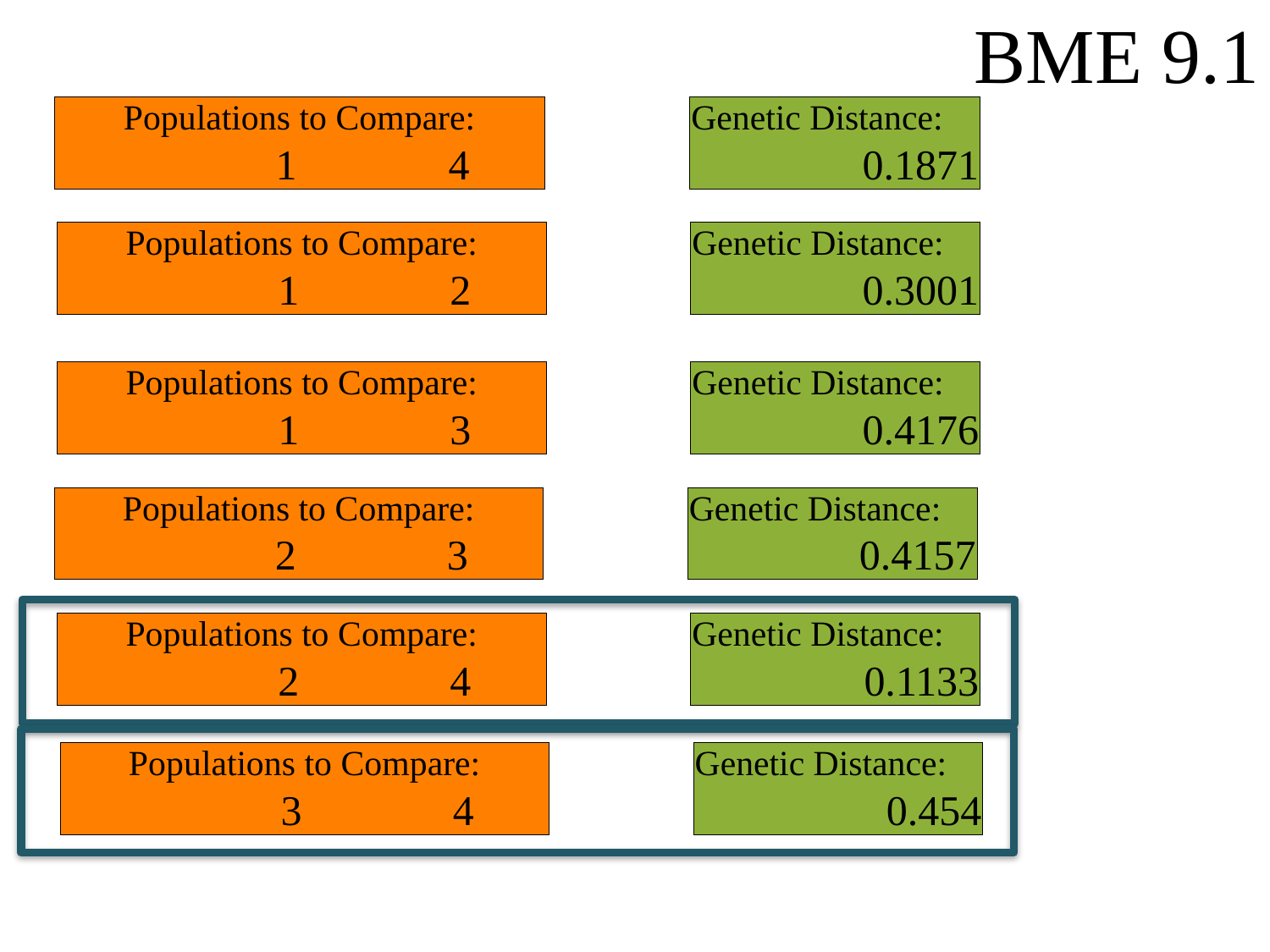

# BME 9.1
|  |  |  |  |  |  |
| --- | --- | --- | --- | --- | --- |
| Populations to Compare: |  |  |  | Genetic Distance: |  |
|  | 1 | 4 |  |  | 0.1871 |
|  |  |  |  |  |  |
| --- | --- | --- | --- | --- | --- |
| Populations to Compare: |  |  |  | Genetic Distance: |  |
|  | 1 | 2 |  |  | 0.3001 |
|  |  |  |  |  |  |
| --- | --- | --- | --- | --- | --- |
| Populations to Compare: |  |  |  | Genetic Distance: |  |
|  | 1 | 3 |  |  | 0.4176 |
|  |  |  |  |  |  |
| --- | --- | --- | --- | --- | --- |
| Populations to Compare: |  |  |  | Genetic Distance: |  |
|  | 2 | 3 |  |  | 0.4157 |
|  |  |  |  |  |  |
| --- | --- | --- | --- | --- | --- |
| Populations to Compare: |  |  |  | Genetic Distance: |  |
|  | 2 | 4 |  |  | 0.1133 |

|  |  |  |  |  |  |
| --- | --- | --- | --- | --- | --- |
| Populations to Compare: |  |  |  | Genetic Distance: |  |
|  | 3 | 4 |  |  | 0.454 |